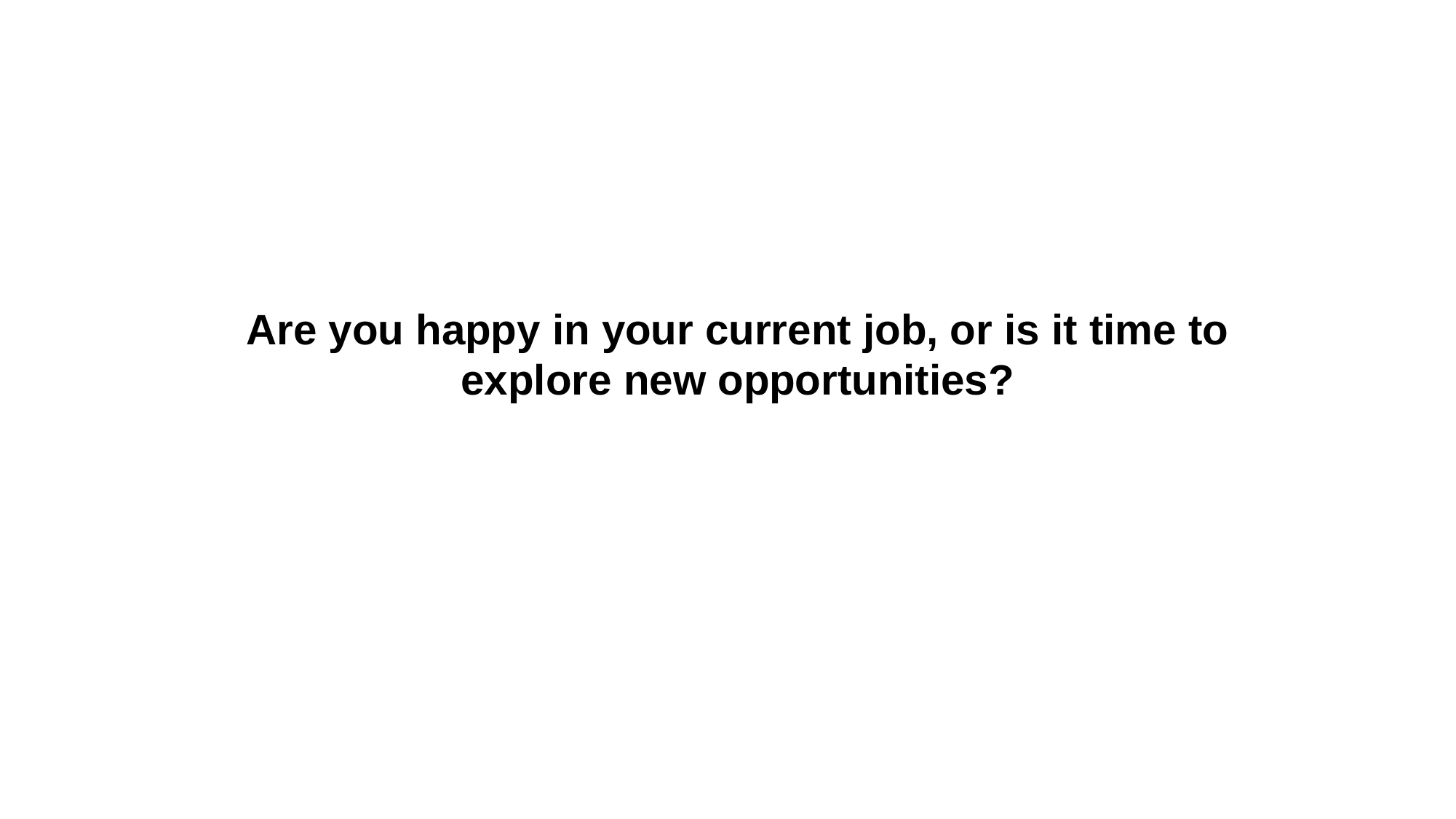

Are you happy in your current job, or is it time to explore new opportunities?